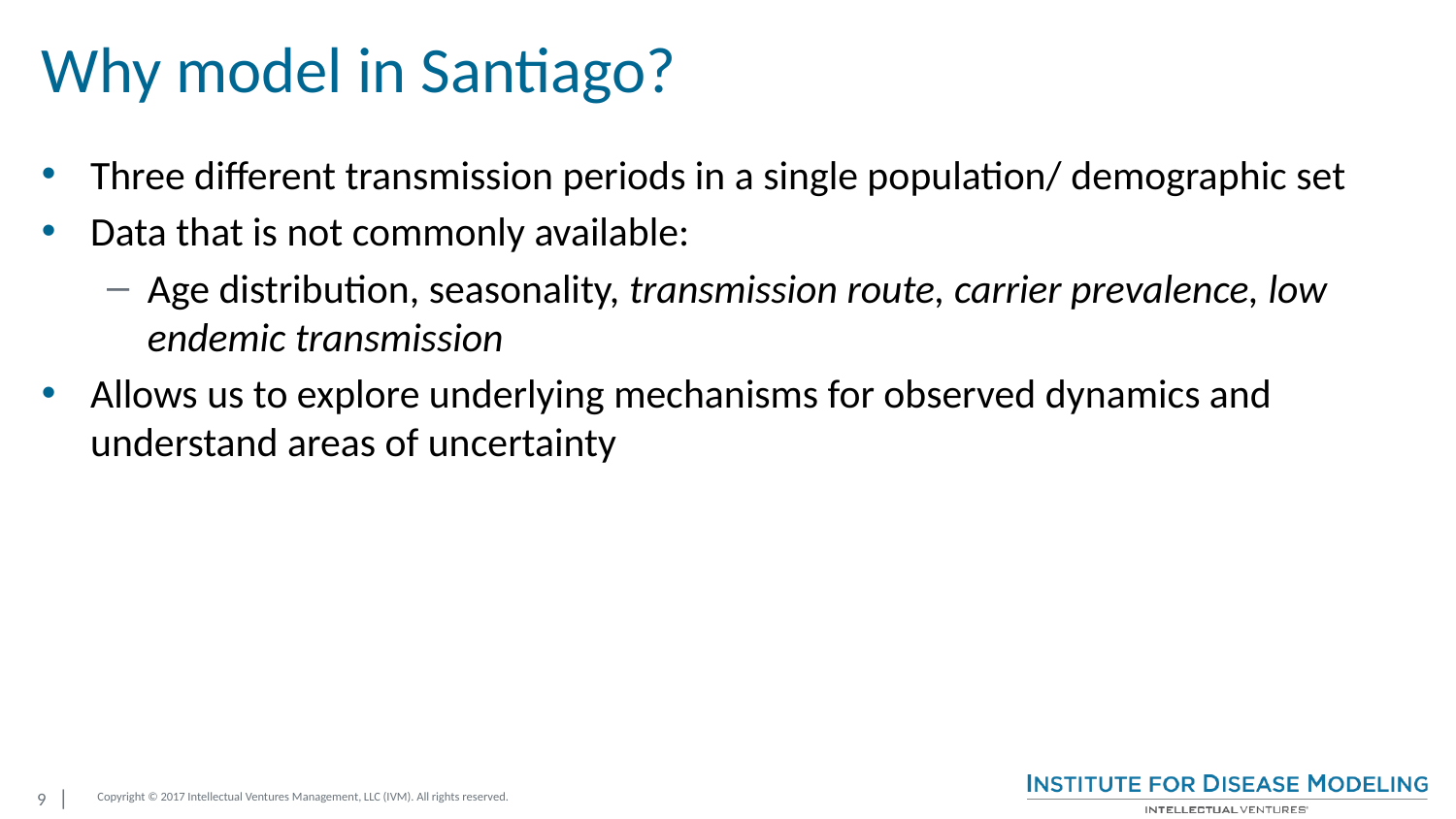

# Why model in Santiago?
Three different transmission periods in a single population/ demographic set
Data that is not commonly available:
Age distribution, seasonality, transmission route, carrier prevalence, low endemic transmission
Allows us to explore underlying mechanisms for observed dynamics and understand areas of uncertainty